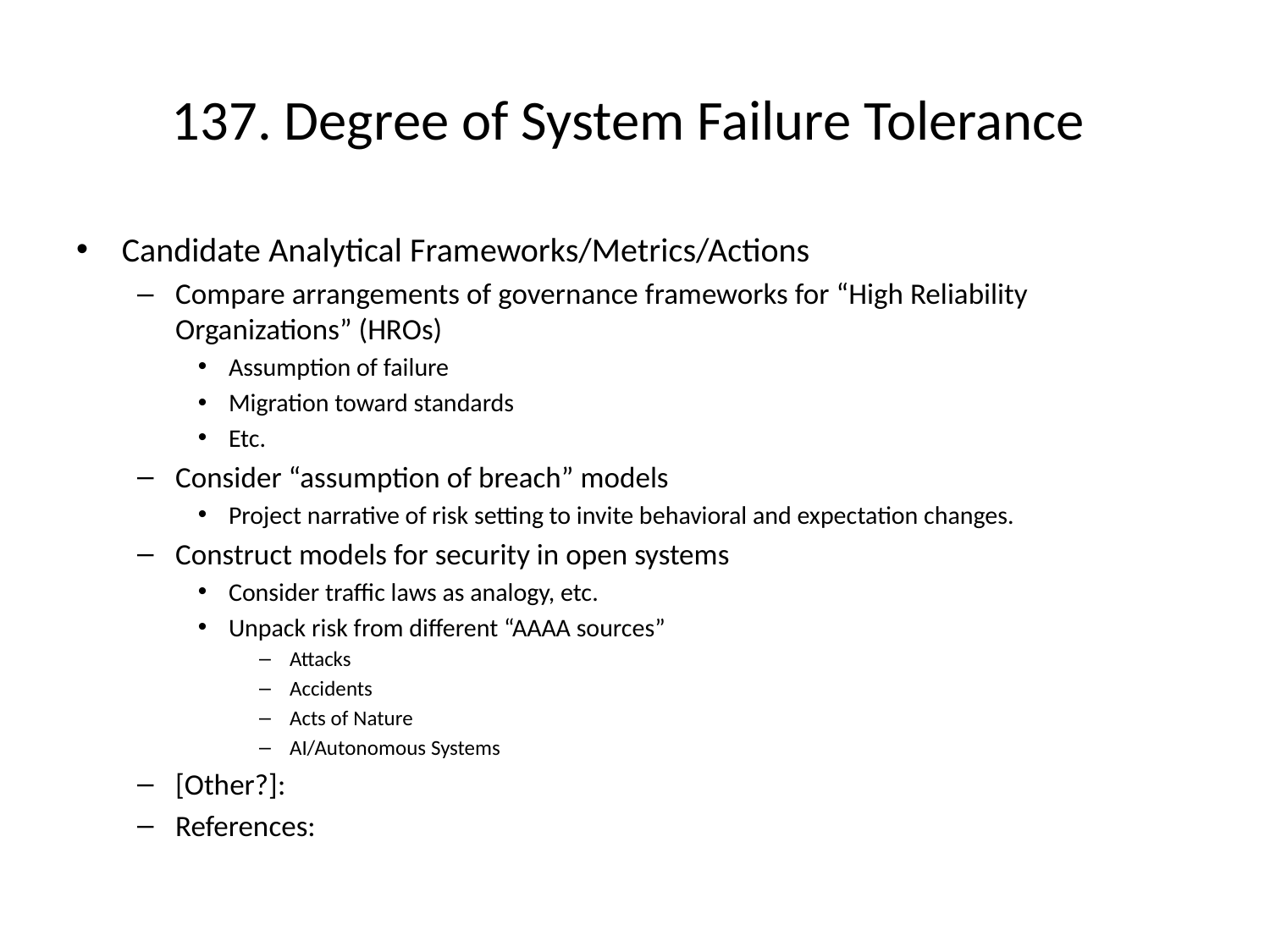

# 137. Degree of System Failure Tolerance
Candidate Analytical Frameworks/Metrics/Actions
Compare arrangements of governance frameworks for “High Reliability Organizations” (HROs)
Assumption of failure
Migration toward standards
Etc.
Consider “assumption of breach” models
Project narrative of risk setting to invite behavioral and expectation changes.
Construct models for security in open systems
Consider traffic laws as analogy, etc.
Unpack risk from different “AAAA sources”
Attacks
Accidents
Acts of Nature
AI/Autonomous Systems
[Other?]:
References: